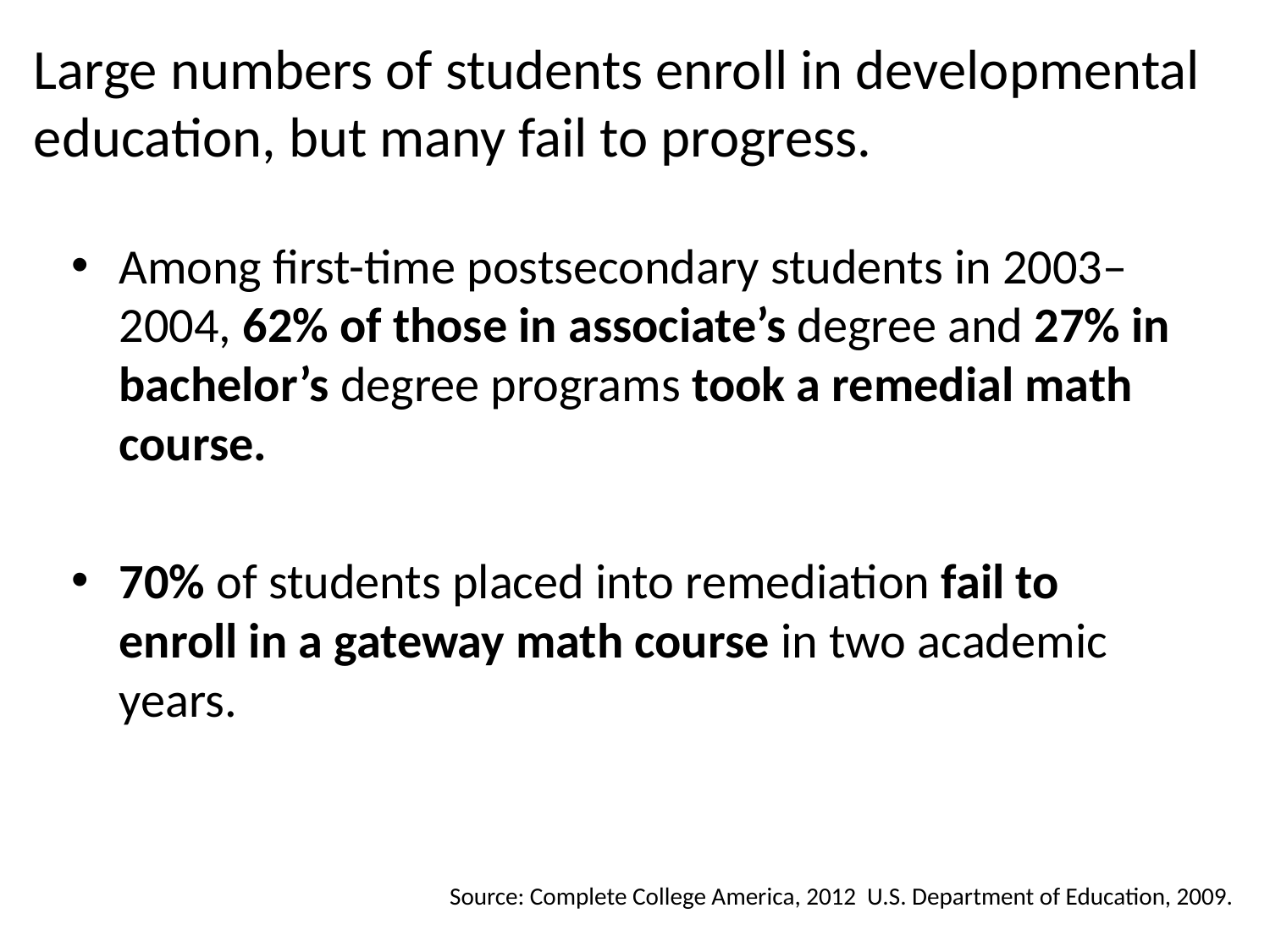

# Large numbers of students enroll in developmental education, but many fail to progress.
Among first-time postsecondary students in 2003–2004, 62% of those in associate’s degree and 27% in bachelor’s degree programs took a remedial math course.

70% of students placed into remediation fail to enroll in a gateway math course in two academic years.
Source: Complete College America, 2012  U.S. Department of Education, 2009.